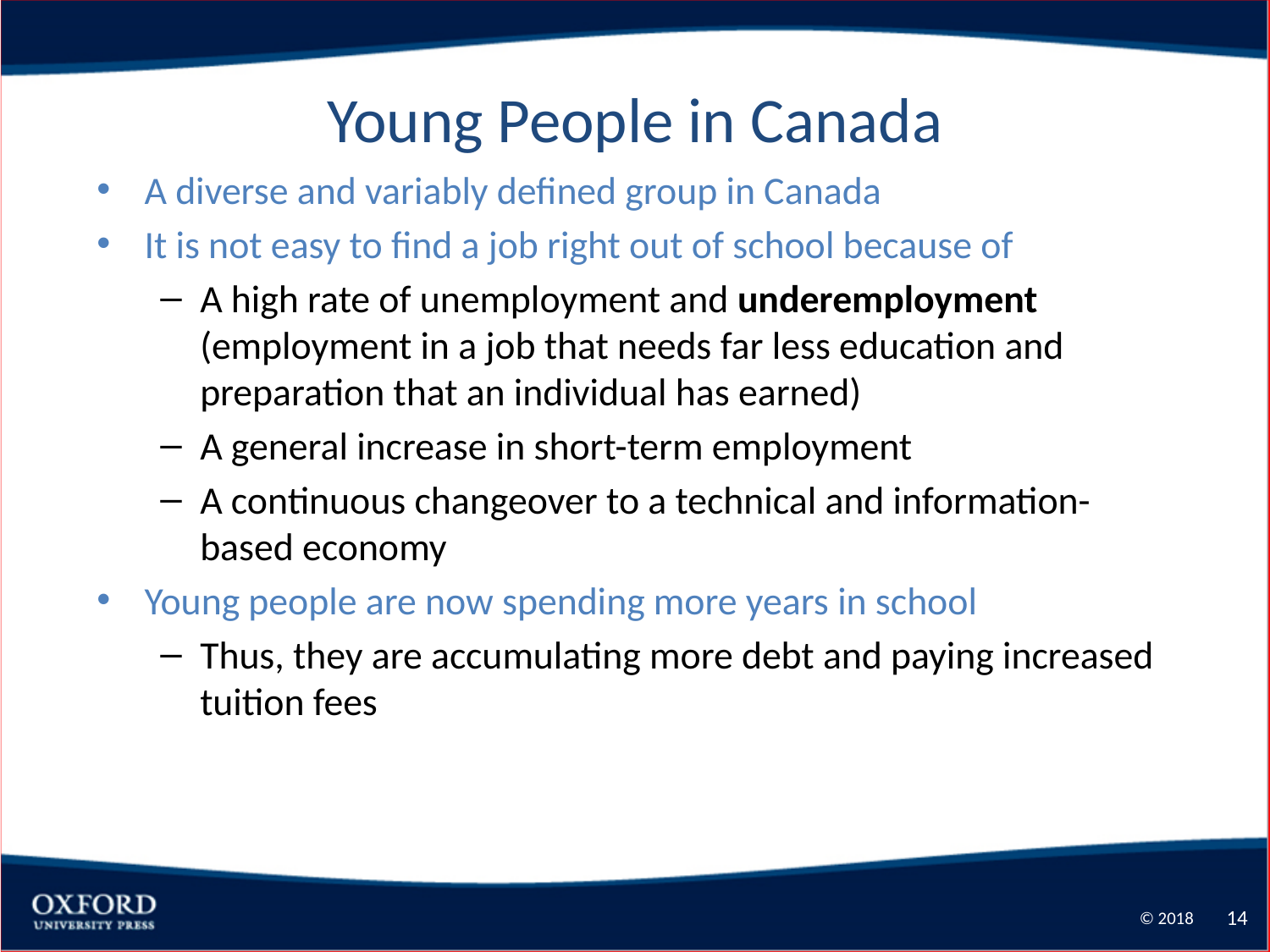

14
# Young People in Canada
A diverse and variably defined group in Canada
It is not easy to find a job right out of school because of
A high rate of unemployment and underemployment (employment in a job that needs far less education and preparation that an individual has earned)
A general increase in short-term employment
A continuous changeover to a technical and information-based economy
Young people are now spending more years in school
Thus, they are accumulating more debt and paying increased tuition fees